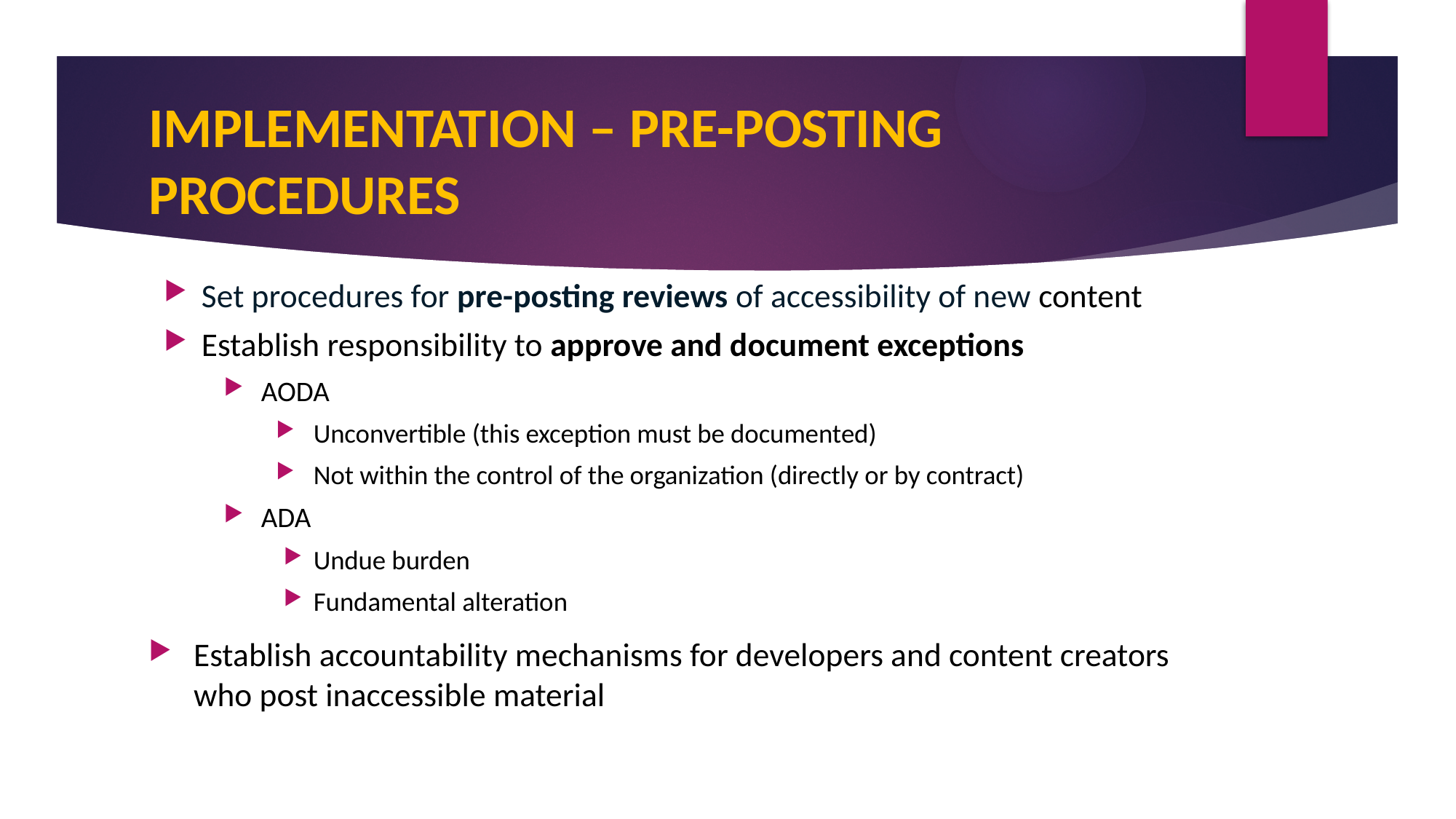

# IMPLEMENTATION – Pre-posting Procedures
Set procedures for pre-posting reviews of accessibility of new content
Establish responsibility to approve and document exceptions
AODA
Unconvertible (this exception must be documented)
Not within the control of the organization (directly or by contract)
ADA
Undue burden
Fundamental alteration
Establish accountability mechanisms for developers and content creators who post inaccessible material